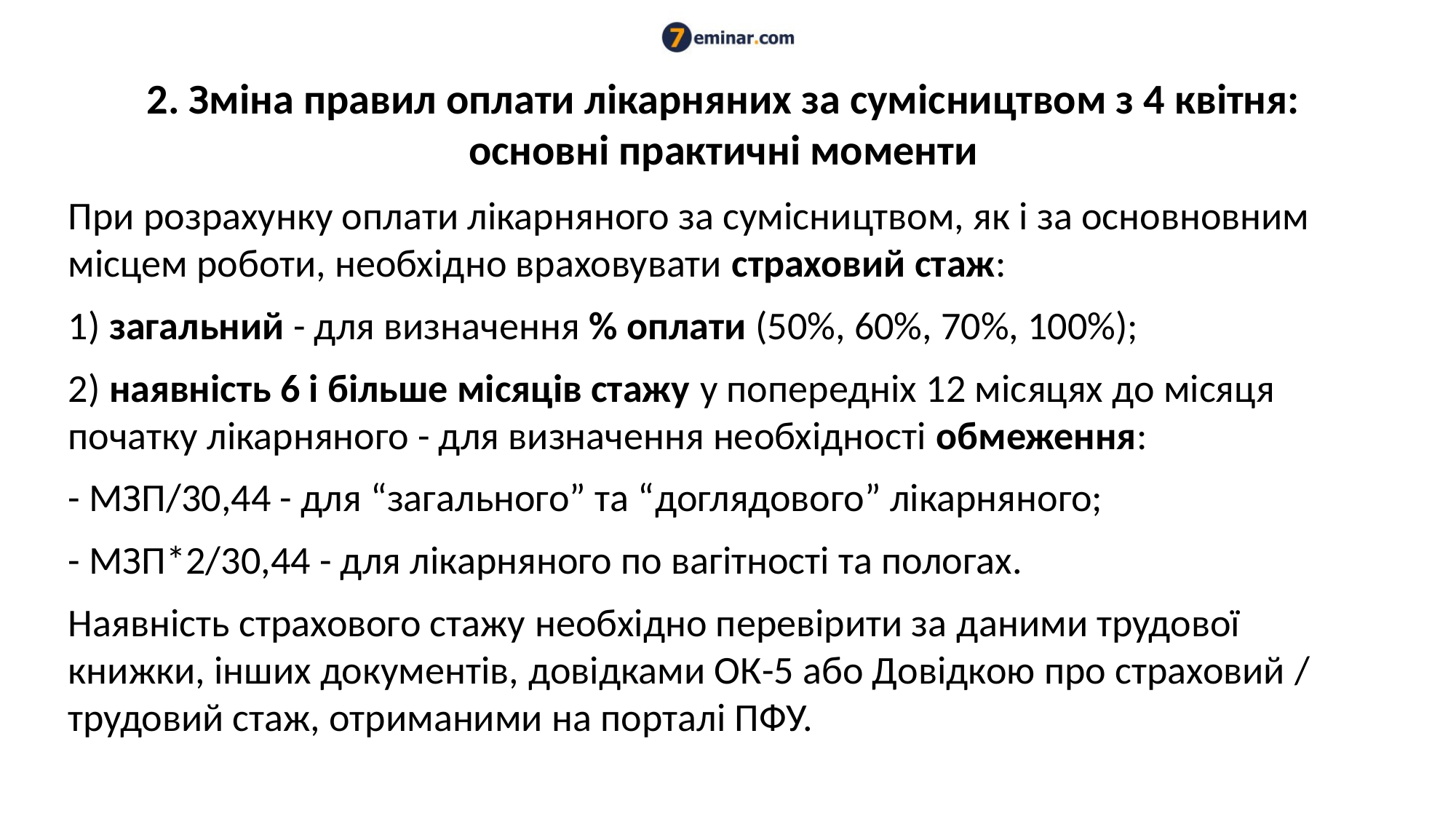

# 2. Зміна правил оплати лікарняних за сумісництвом з 4 квітня: основні практичні моменти
При розрахунку оплати лікарняного за сумісництвом, як і за основновним місцем роботи, необхідно враховувати страховий стаж:
1) загальний - для визначення % оплати (50%, 60%, 70%, 100%);
2) наявність 6 і більше місяців стажу у попередніх 12 місяцях до місяця початку лікарняного - для визначення необхідності обмеження:
- МЗП/30,44 - для “загального” та “доглядового” лікарняного;
- МЗП*2/30,44 - для лікарняного по вагітності та пологах.
Наявність страхового стажу необхідно перевірити за даними трудової книжки, інших документів, довідками ОК-5 або Довідкою про страховий / трудовий стаж, отриманими на порталі ПФУ.
44